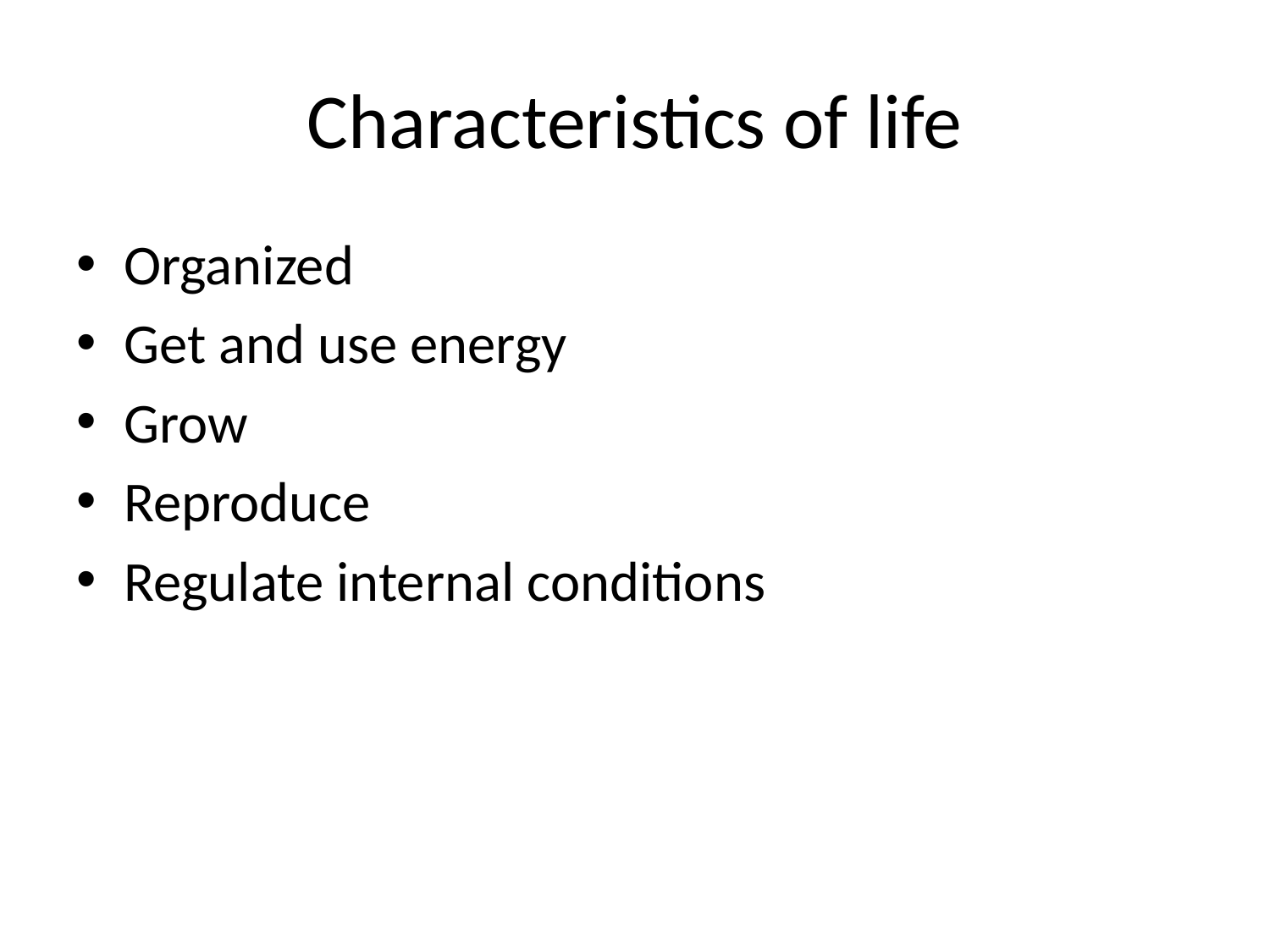

# Characteristics of life
Organized
Get and use energy
Grow
Reproduce
Regulate internal conditions